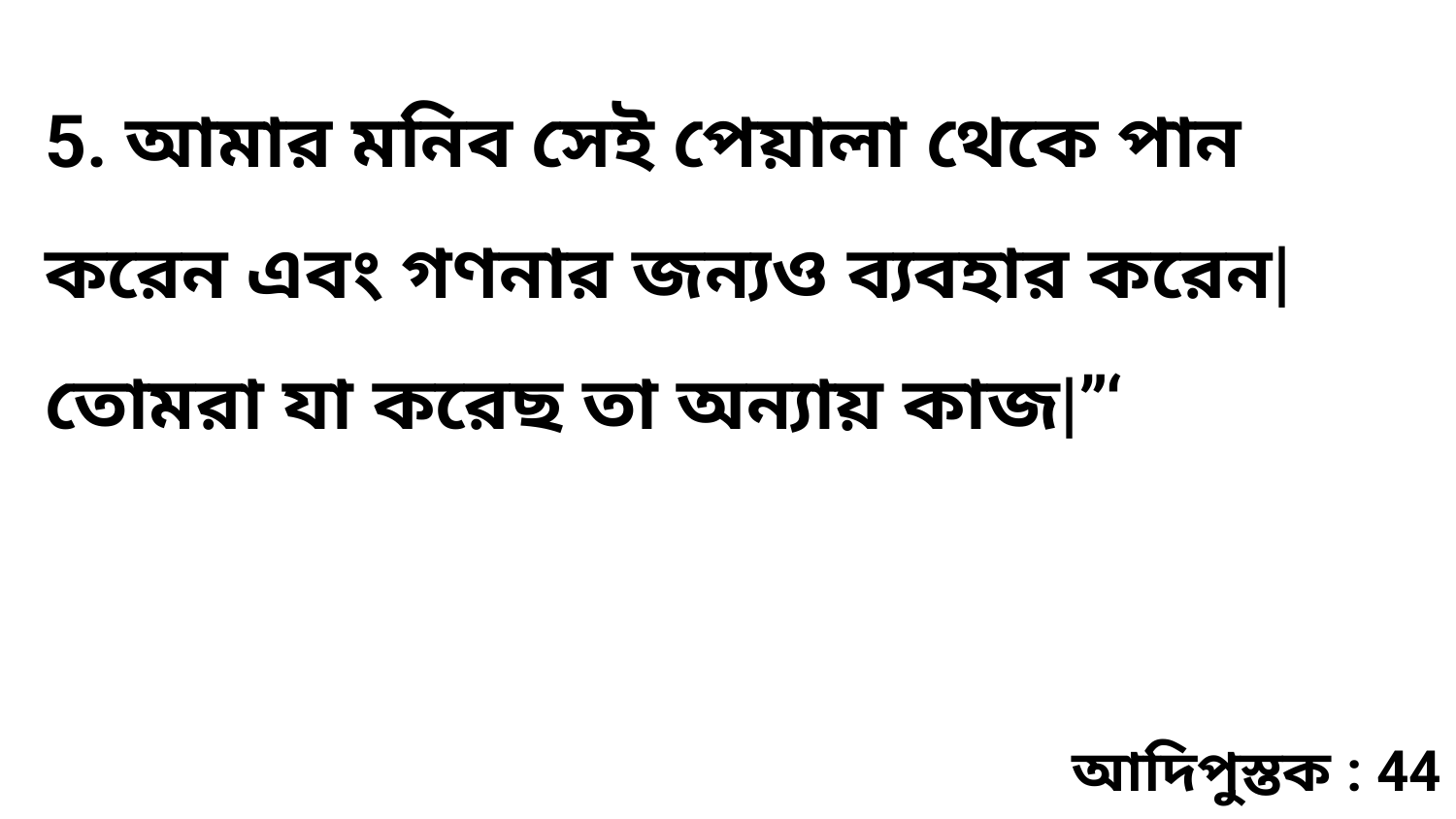

5. আমার মনিব সেই পেয়ালা থেকে পান করেন এবং গণনার জন্যও ব্যবহার করেন| তোমরা যা করেছ তা অন্যায় কাজ|”‘
আদিপুস্তক : 44